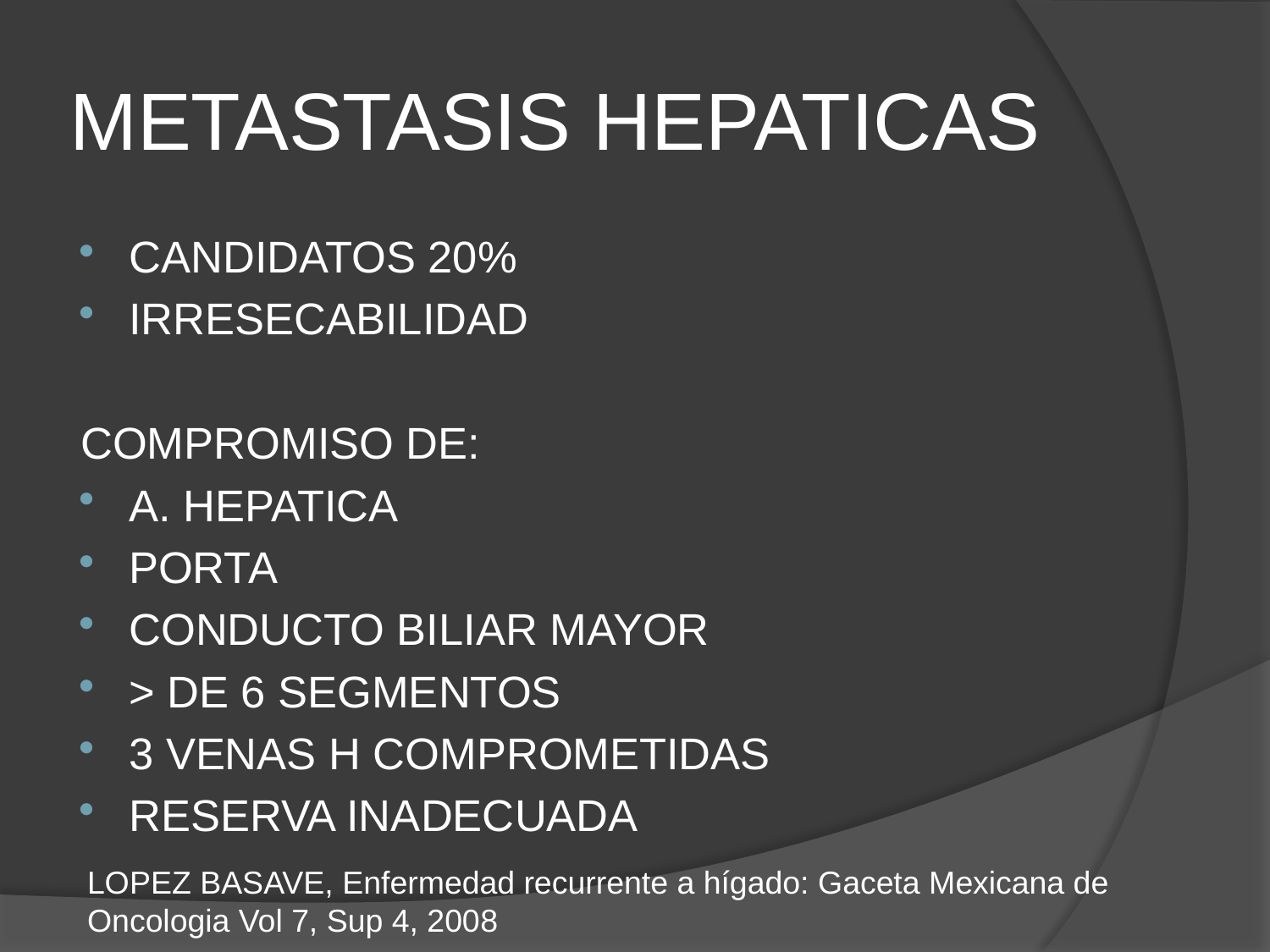

# METASTASIS HEPATICAS
CANDIDATOS 20%
IRRESECABILIDAD

COMPROMISO DE:
A. HEPATICA
PORTA
CONDUCTO BILIAR MAYOR
> DE 6 SEGMENTOS
3 VENAS H COMPROMETIDAS
RESERVA INADECUADA
LOPEZ BASAVE, Enfermedad recurrente a hígado: Gaceta Mexicana de Oncologia Vol 7, Sup 4, 2008